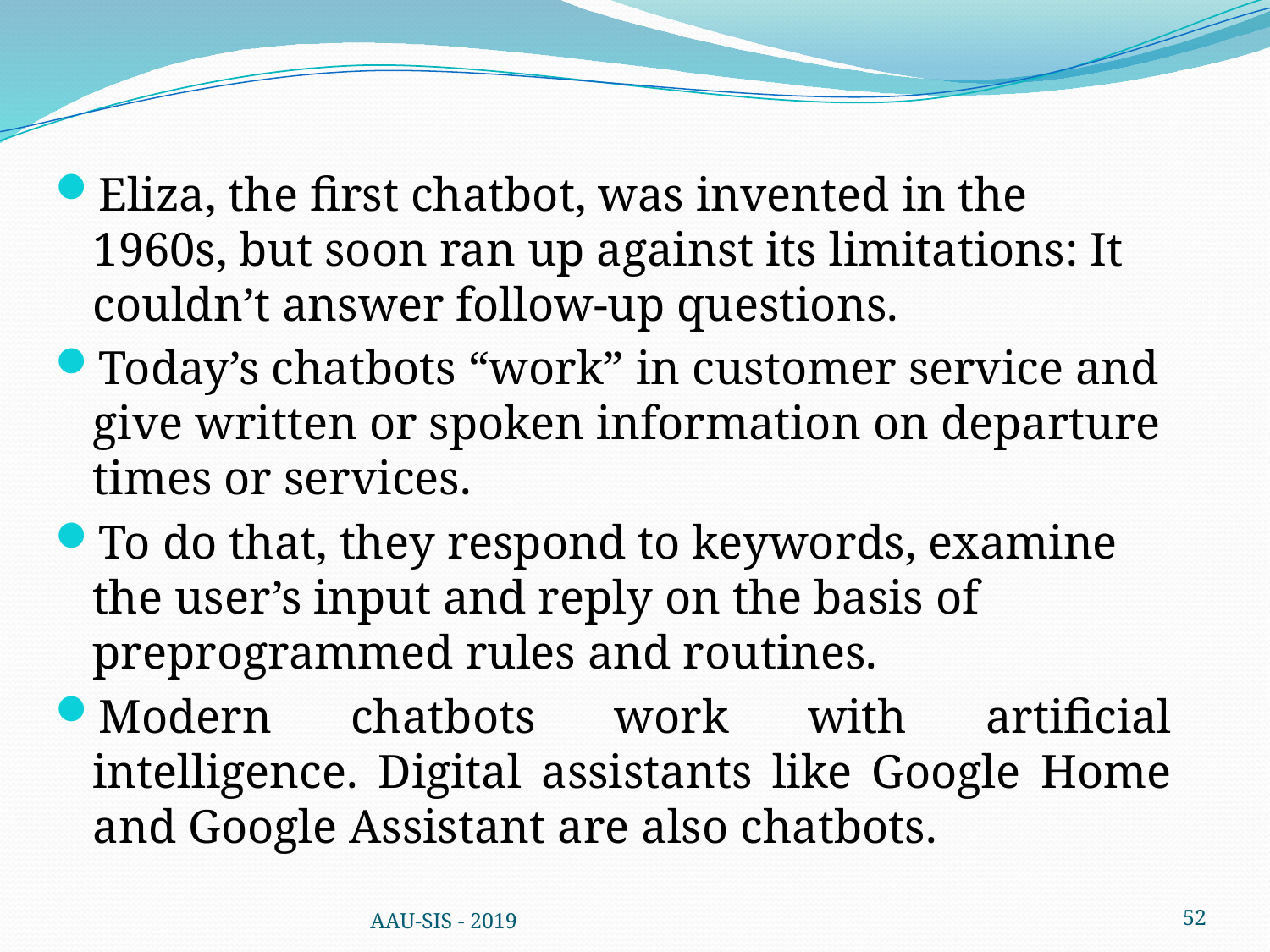

Eliza, the first chatbot, was invented in the 1960s, but soon ran up against its limitations: It couldn’t answer follow-up questions.
Today’s chatbots “work” in customer service and give written or spoken information on departure times or services.
To do that, they respond to keywords, examine the user’s input and reply on the basis of preprogrammed rules and routines.
Modern chatbots work with artificial intelligence. Digital assistants like Google Home and Google Assistant are also chatbots.
AAU-SIS - 2019
52